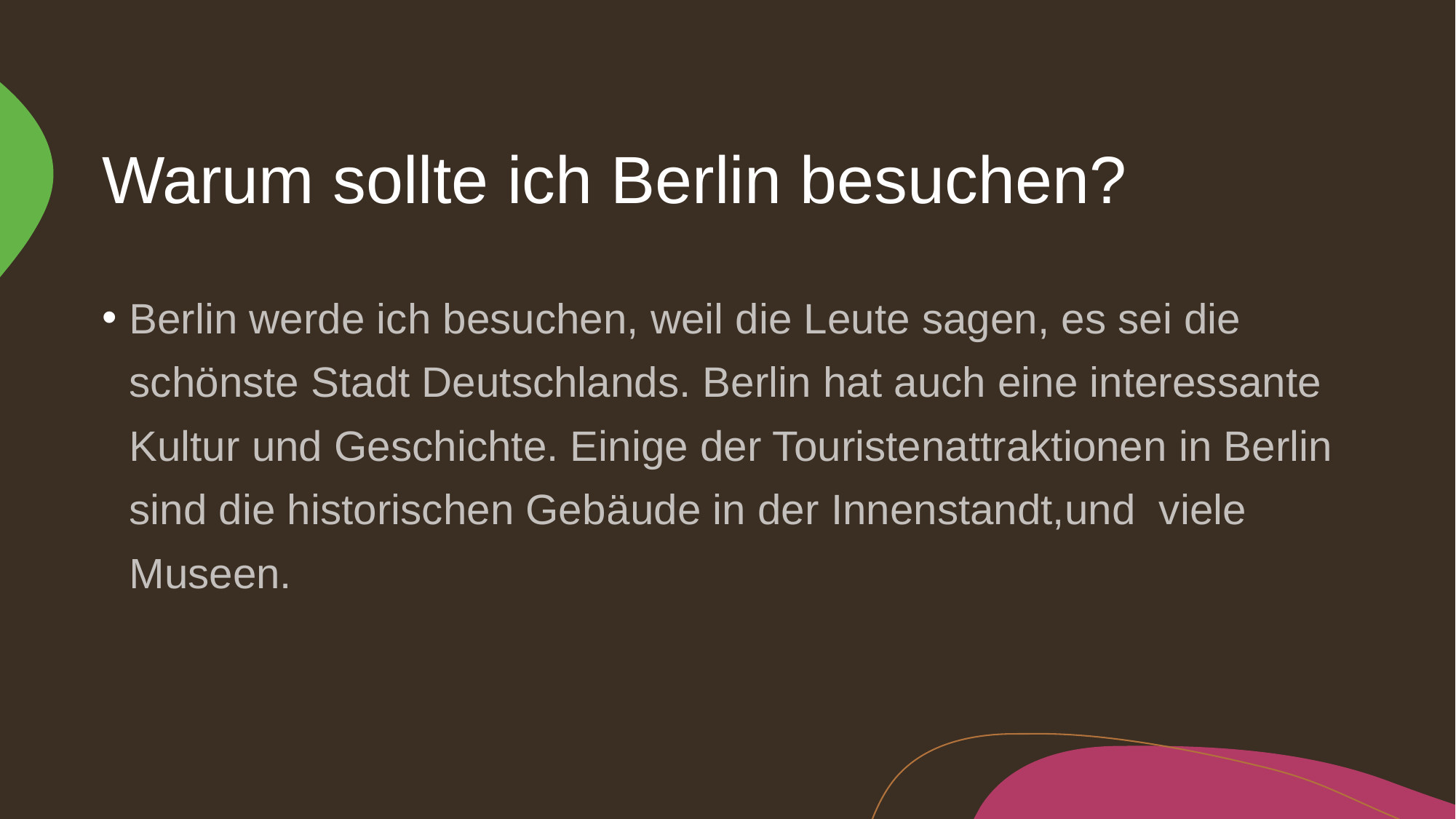

# Warum sollte ich Berlin besuchen?
Berlin werde ich besuchen, weil die Leute sagen, es sei die schönste Stadt Deutschlands. Berlin hat auch eine interessante Kultur und Geschichte. Einige der Touristenattraktionen in Berlin sind die historischen Gebäude in der Innenstandt,und  viele Museen.